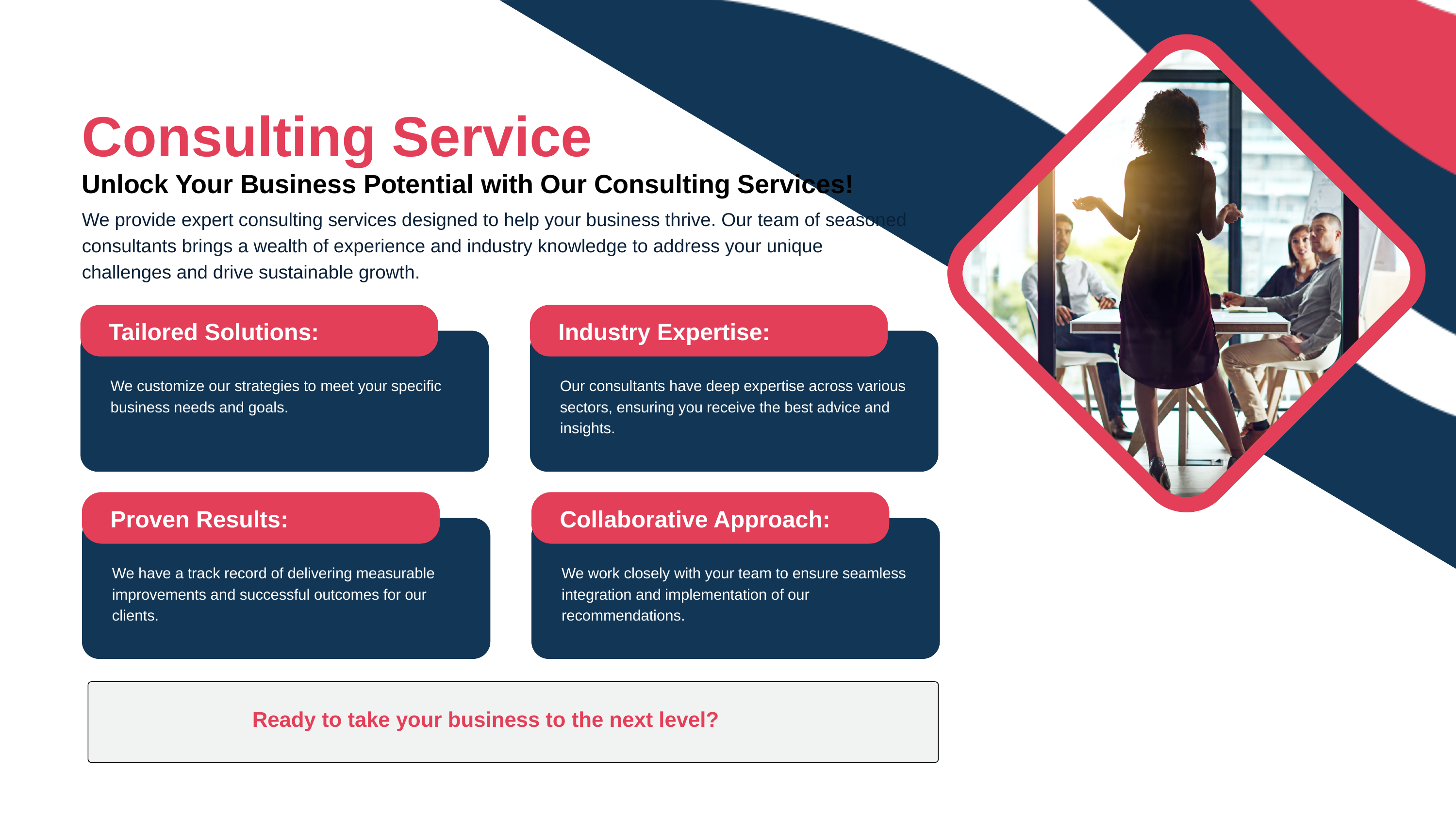

Consulting Service
Unlock Your Business Potential with Our Consulting Services!
We provide expert consulting services designed to help your business thrive. Our team of seasoned consultants brings a wealth of experience and industry knowledge to address your unique challenges and drive sustainable growth.

Tailored Solutions:
Industry Expertise:

We customize our strategies to meet your specific business needs and goals.

Our consultants have deep expertise across various sectors, ensuring you receive the best advice and insights.

Proven Results:
Collaborative Approach:

We have a track record of delivering measurable improvements and successful outcomes for our clients.

We work closely with your team to ensure seamless integration and implementation of our recommendations.

Ready to take your business to the next level?